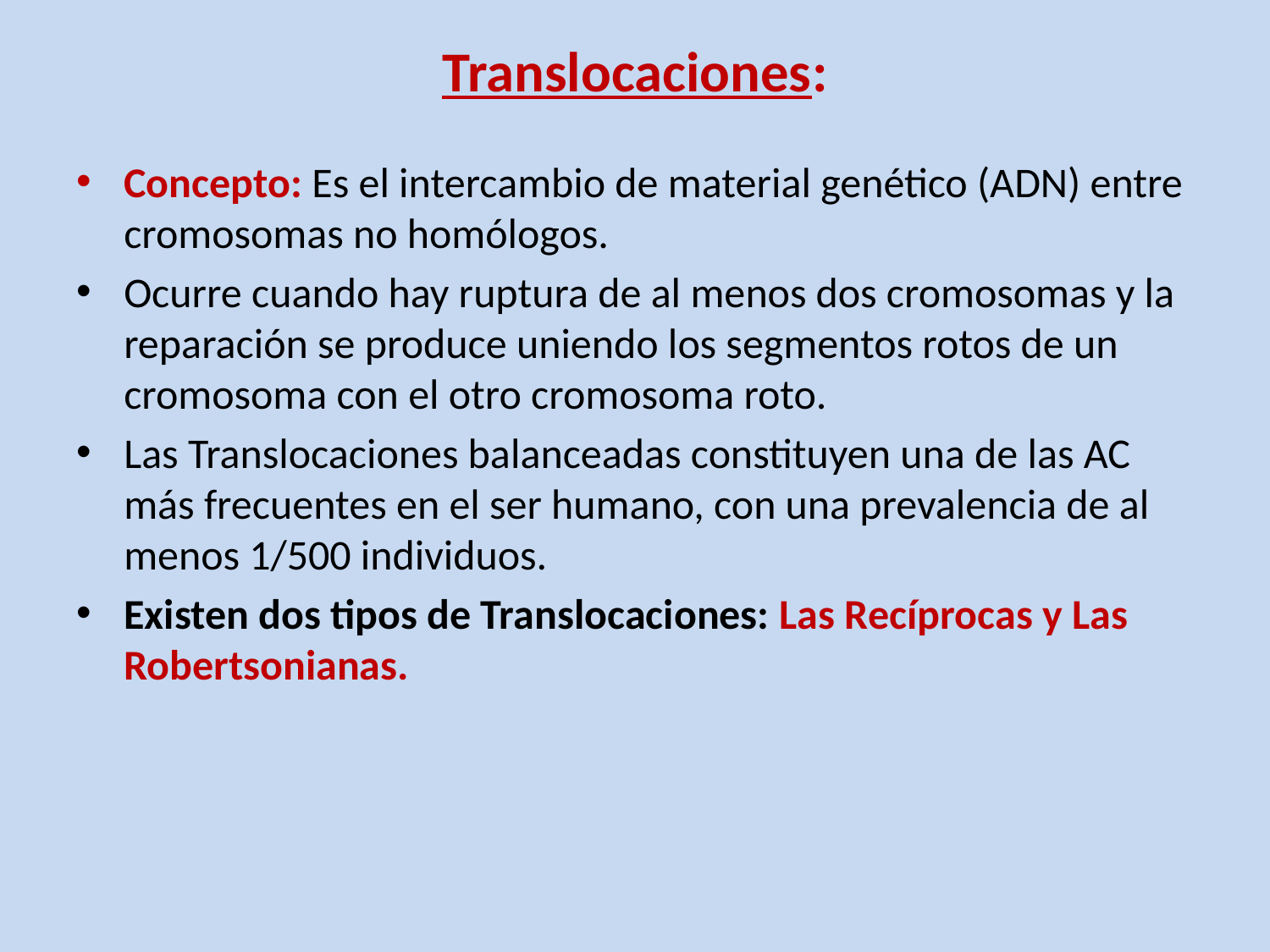

# Translocaciones:
Concepto: Es el intercambio de material genético (ADN) entre cromosomas no homólogos.
Ocurre cuando hay ruptura de al menos dos cromosomas y la reparación se produce uniendo los segmentos rotos de un cromosoma con el otro cromosoma roto.
Las Translocaciones balanceadas constituyen una de las AC más frecuentes en el ser humano, con una prevalencia de al menos 1/500 individuos.
Existen dos tipos de Translocaciones: Las Recíprocas y Las Robertsonianas.